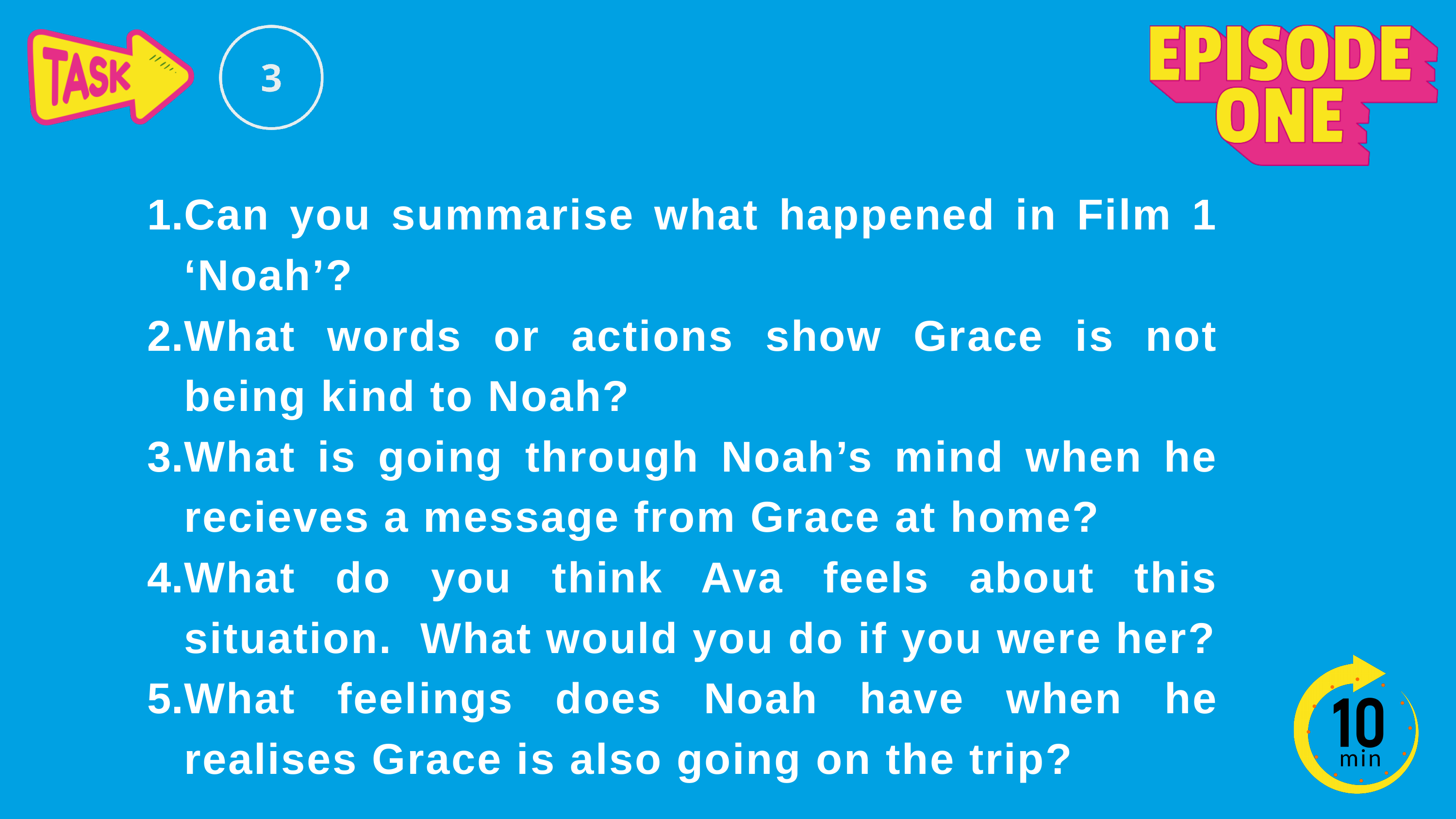

Can you summarise what happened in Film 1 ‘Noah’?
What words or actions show Grace is not being kind to Noah?
What is going through Noah’s mind when he recieves a message from Grace at home?
What do you think Ava feels about this situation.  What would you do if you were her?
What feelings does Noah have when he realises Grace is also going on the trip?